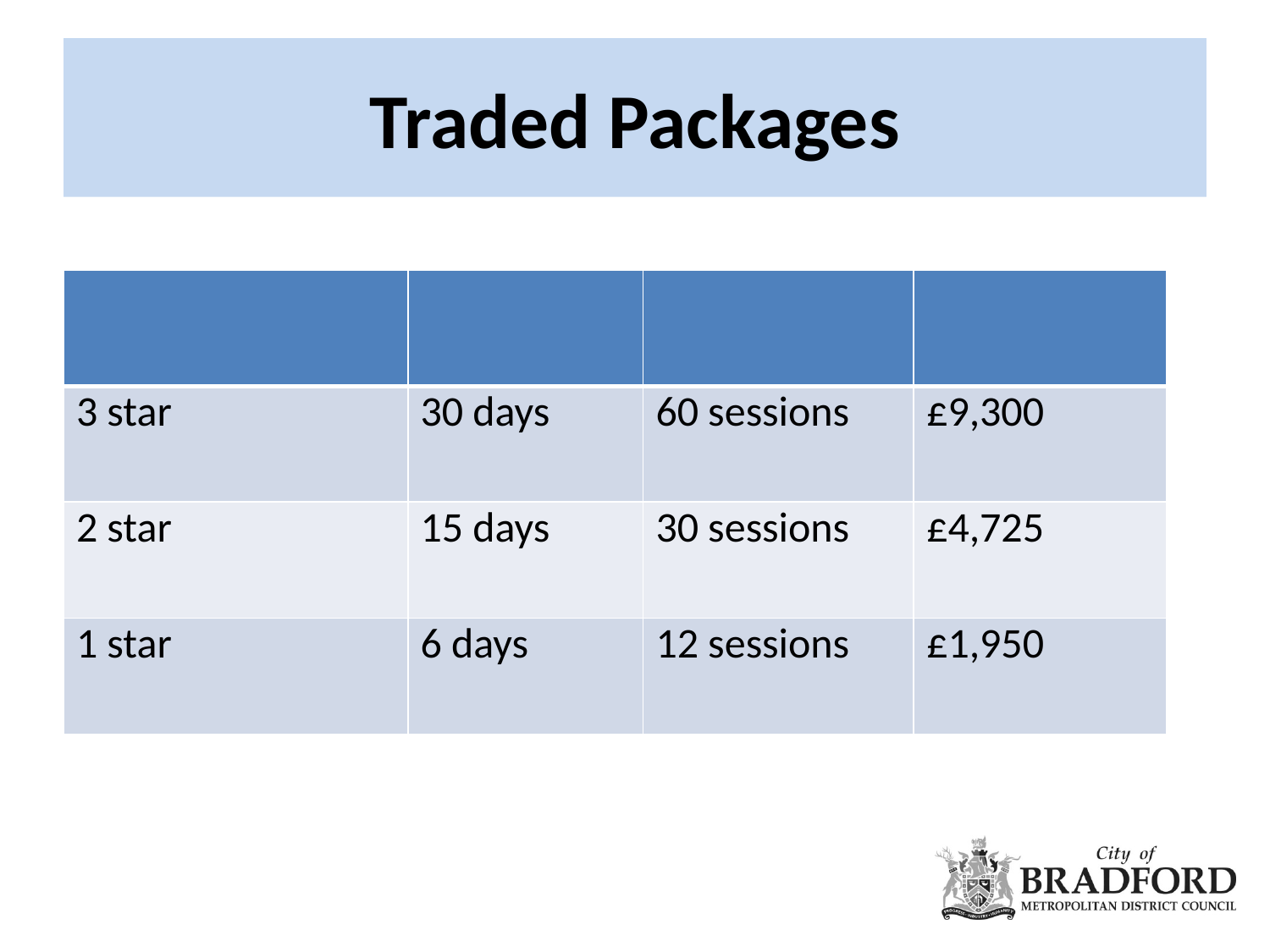

# Traded Packages

|  |  |  |  |
| --- | --- | --- | --- |
| 3 star | 30 days | 60 sessions | £9,300 |
| 2 star | 15 days | 30 sessions | £4,725 |
| 1 star | 6 days | 12 sessions | £1,950 |